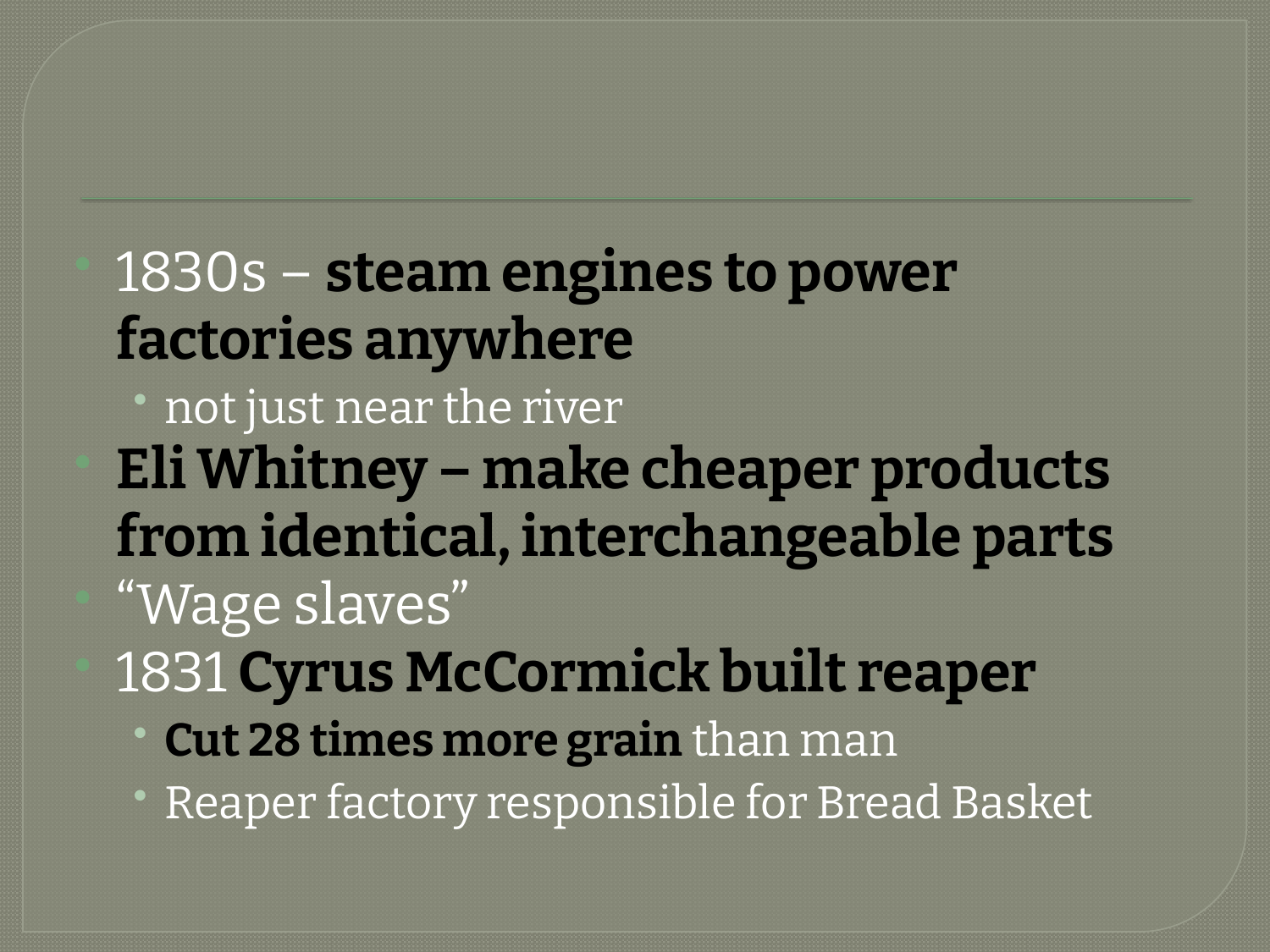

#
1830s – steam engines to power factories anywhere
not just near the river
Eli Whitney – make cheaper products from identical, interchangeable parts
“Wage slaves”
1831 Cyrus McCormick built reaper
Cut 28 times more grain than man
Reaper factory responsible for Bread Basket